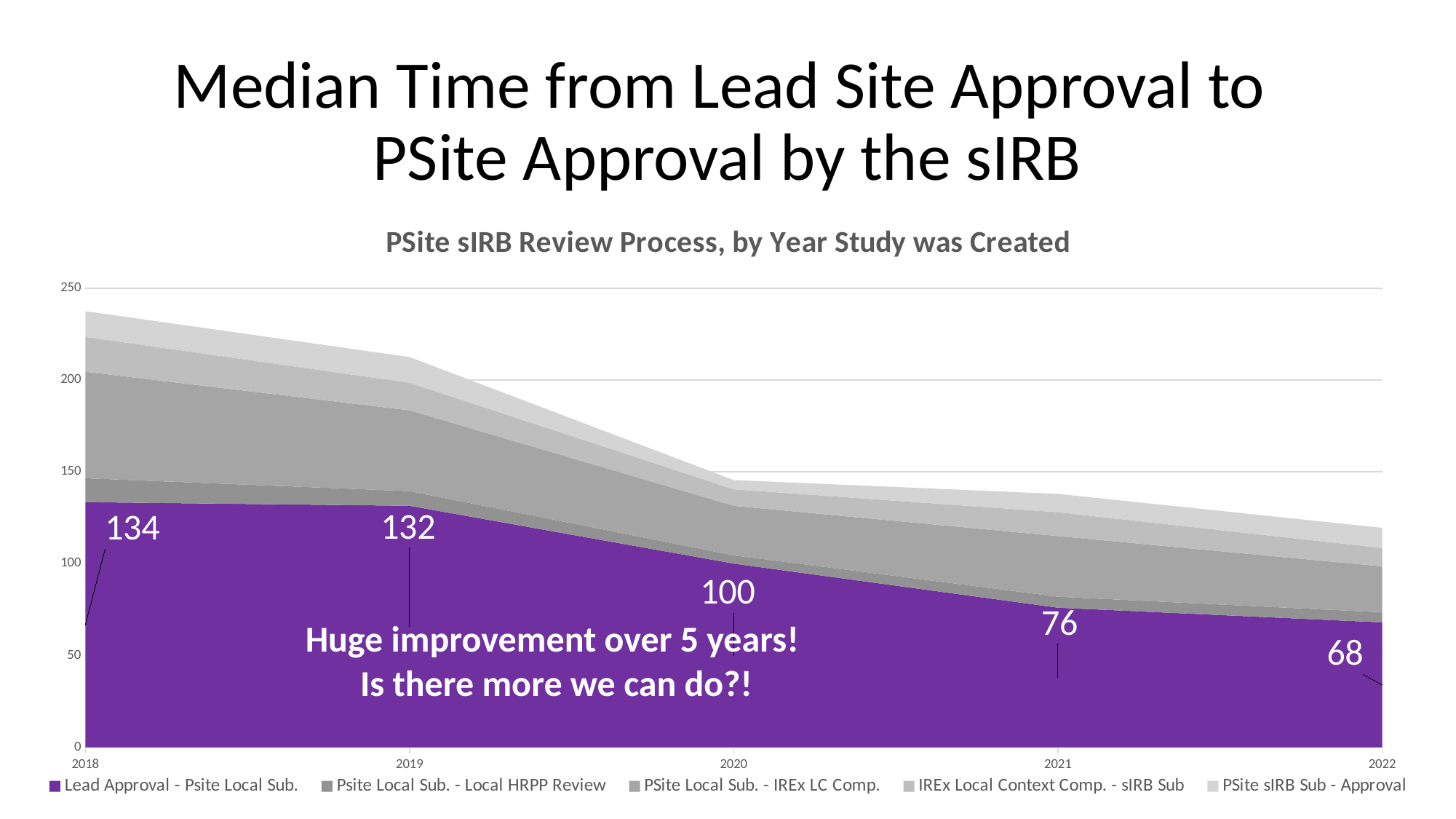

# Median Time from Lead Site Approval to PSite Approval by the sIRB

### Chart: PSite sIRB Review Process, by Year Study was Created

| Category | Lead Approval - Psite Local Sub. | Psite Local Sub. - Local HRPP Review | PSite Local Sub. - IREx LC Comp. | IREx Local Context Comp. - sIRB Sub | PSite sIRB Sub - Approval |
|---|---|---|---|---|---|
| 2018 | 133.5 | 13.0 | 58.0 | 19.0 | 14.0 |
| 2019 | 131.5 | 8.0 | 44.0 | 15.0 | 14.0 |
| 2020 | 100.0 | 4.5 | 27.0 | 9.0 | 5.0 |
| 2021 | 76.0 | 6.0 | 33.0 | 13.0 | 10.0 |
| 2022 | 68.0 | 5.5 | 25.0 | 10.0 | 11.0 |
Huge improvement over 5 years!
Is there more we can do?!